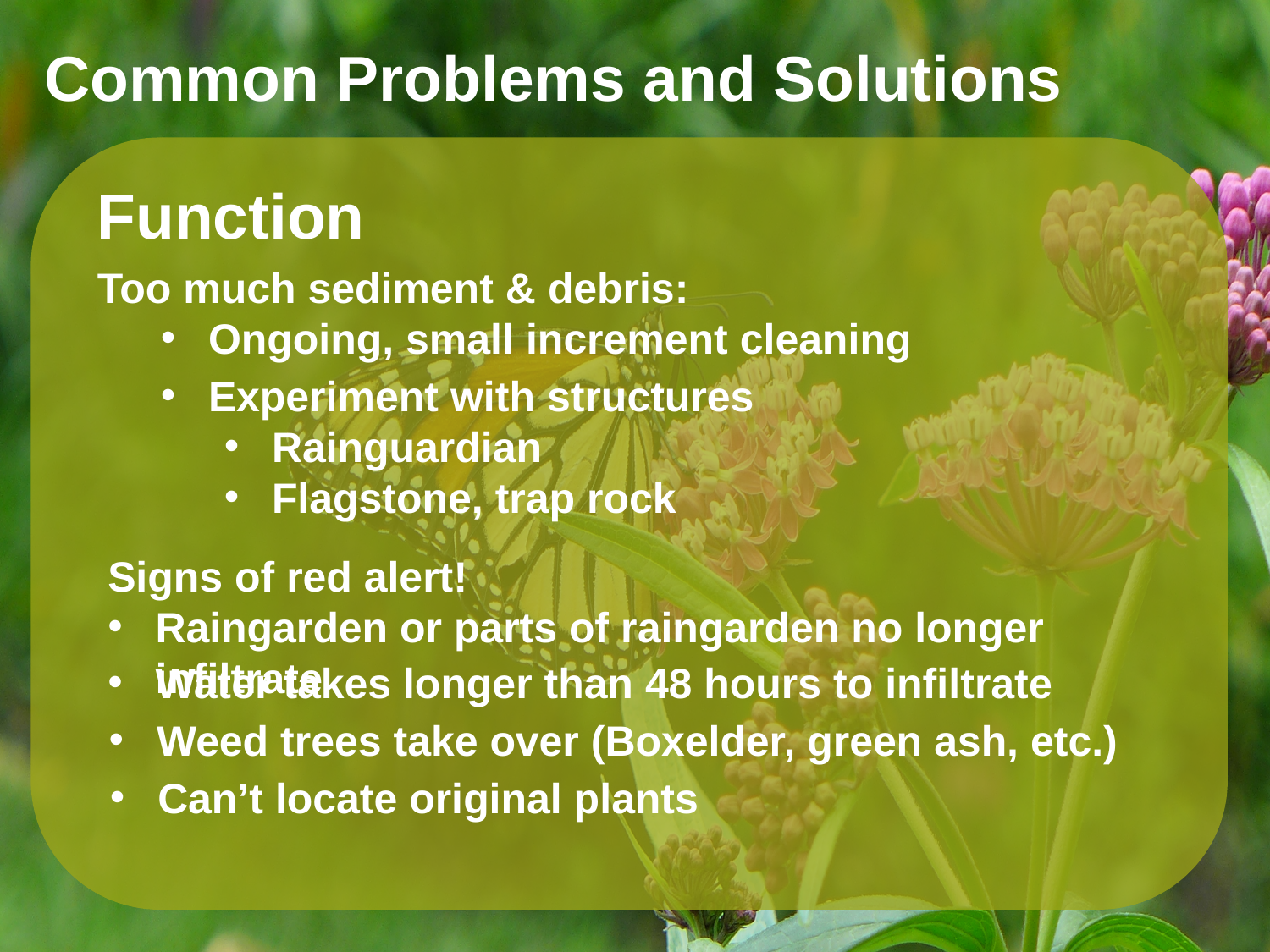

Common Problems and Solutions

Function
Too much sediment & debris:
Ongoing, small increment cleaning

Experiment with structures
Rainguardian
Flagstone, trap rock
Signs of red alert!
Raingarden or parts of raingarden no longer infiltrate
Water takes longer than 48 hours to infiltrate
Weed trees take over (Boxelder, green ash, etc.)
Can’t locate original plants